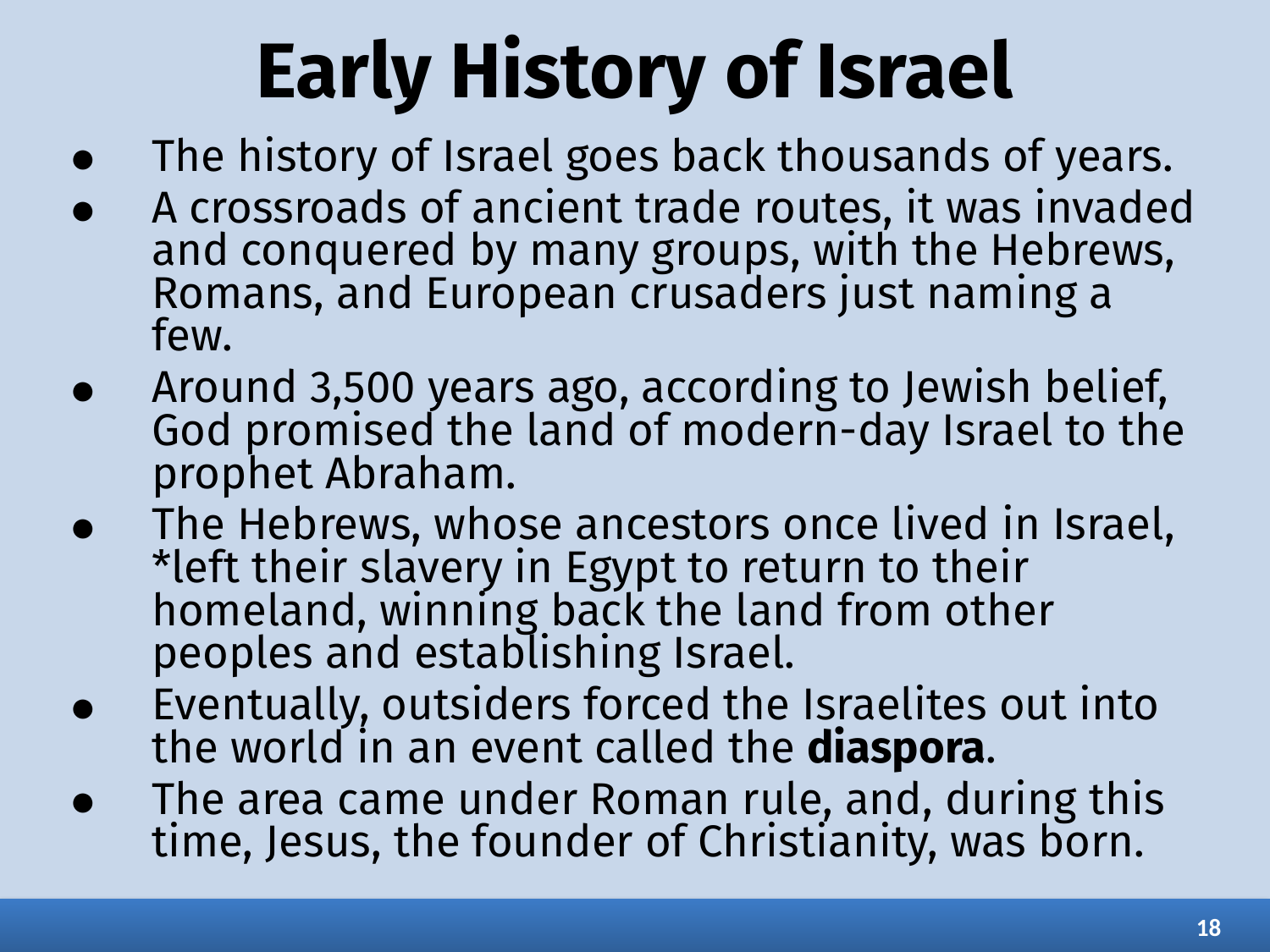

# Early History of Israel
The history of Israel goes back thousands of years.
A crossroads of ancient trade routes, it was invaded and conquered by many groups, with the Hebrews, Romans, and European crusaders just naming a few.
Around 3,500 years ago, according to Jewish belief, God promised the land of modern-day Israel to the prophet Abraham.
The Hebrews, whose ancestors once lived in Israel, *left their slavery in Egypt to return to their homeland, winning back the land from other peoples and establishing Israel.
Eventually, outsiders forced the Israelites out into the world in an event called the diaspora.
The area came under Roman rule, and, during this time, Jesus, the founder of Christianity, was born.
18